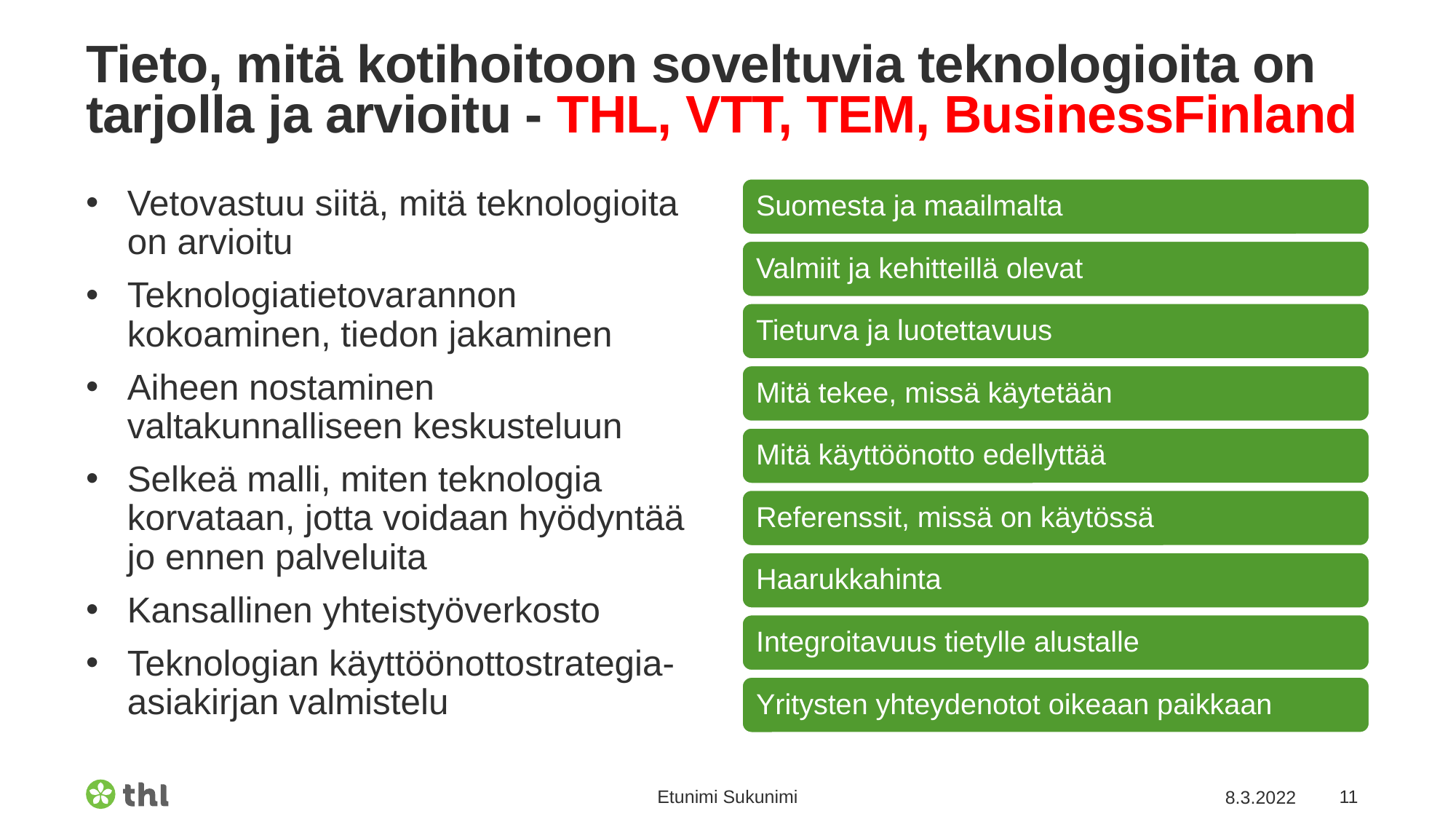

# Tieto, mitä kotihoitoon soveltuvia teknologioita on tarjolla ja arvioitu - THL, VTT, TEM, BusinessFinland
Vetovastuu siitä, mitä teknologioita on arvioitu
Teknologiatietovarannon kokoaminen, tiedon jakaminen
Aiheen nostaminen valtakunnalliseen keskusteluun
Selkeä malli, miten teknologia korvataan, jotta voidaan hyödyntää jo ennen palveluita
Kansallinen yhteistyöverkosto
Teknologian käyttöönottostrategia-asiakirjan valmistelu

Suomesta ja maailmalta
Valmiit ja kehitteillä olevat
Tieturva ja luotettavuus
Mitä tekee, missä käytetään
Mitä käyttöönotto edellyttää
Referenssit, missä on käytössä
Haarukkahinta
Integroitavuus tietylle alustalle
Yritysten yhteydenotot oikeaan paikkaan
Etunimi Sukunimi
8.3.2022
11